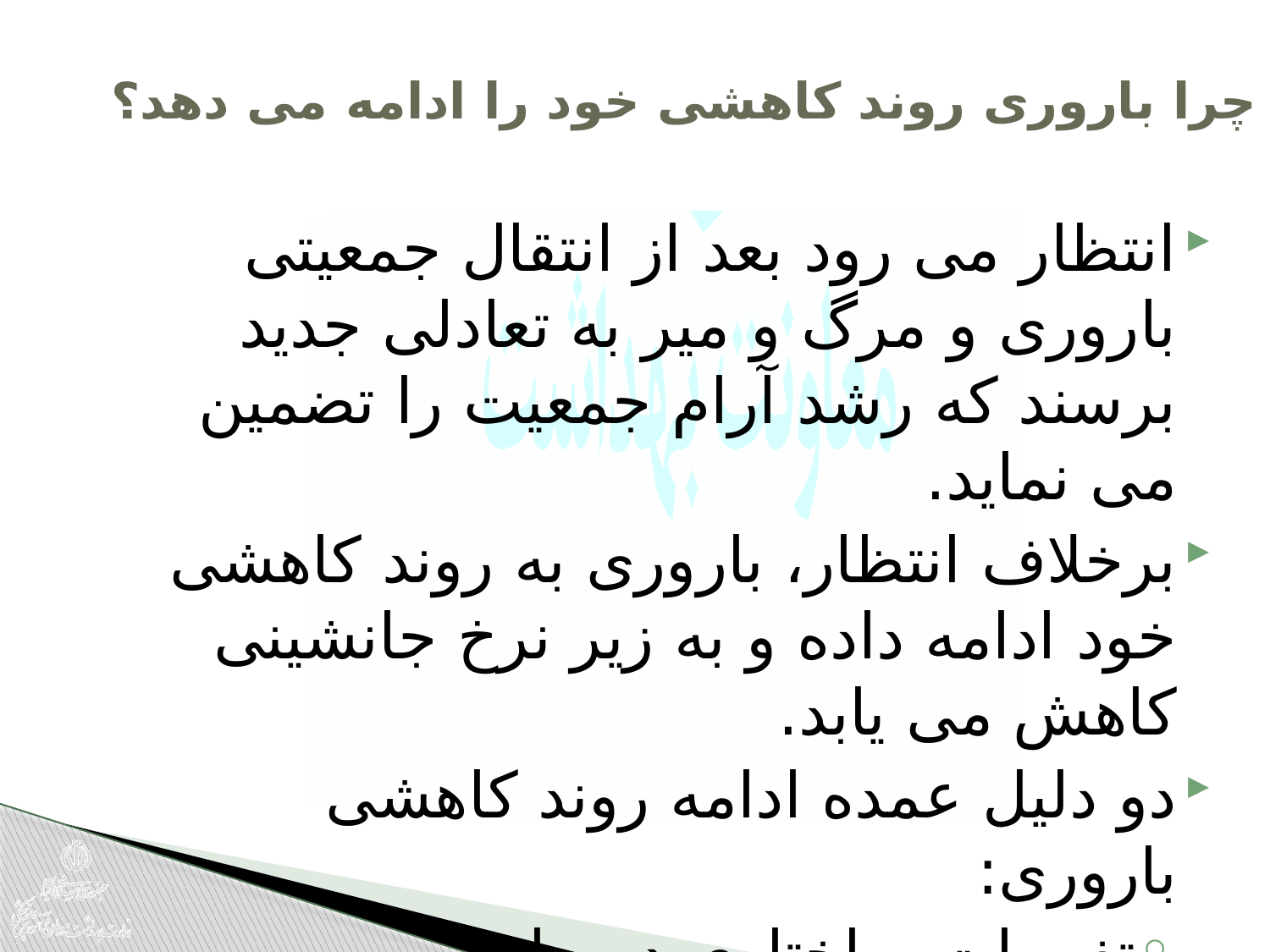

# چرا باروری روند کاهشی خود را ادامه می دهد؟
انتظار می رود بعد از انتقال جمعیتی باروری و مرگ و میر به تعادلی جدید برسند که رشد آرام جمعیت را تضمین می نماید.
برخلاف انتظار، باروری به روند کاهشی خود ادامه داده و به زیر نرخ جانشینی کاهش می یابد.
دو دلیل عمده ادامه روند کاهشی باروری:
تغییرات ساختاری در جامعه
تغییر در زمان بندی فرزند آوری